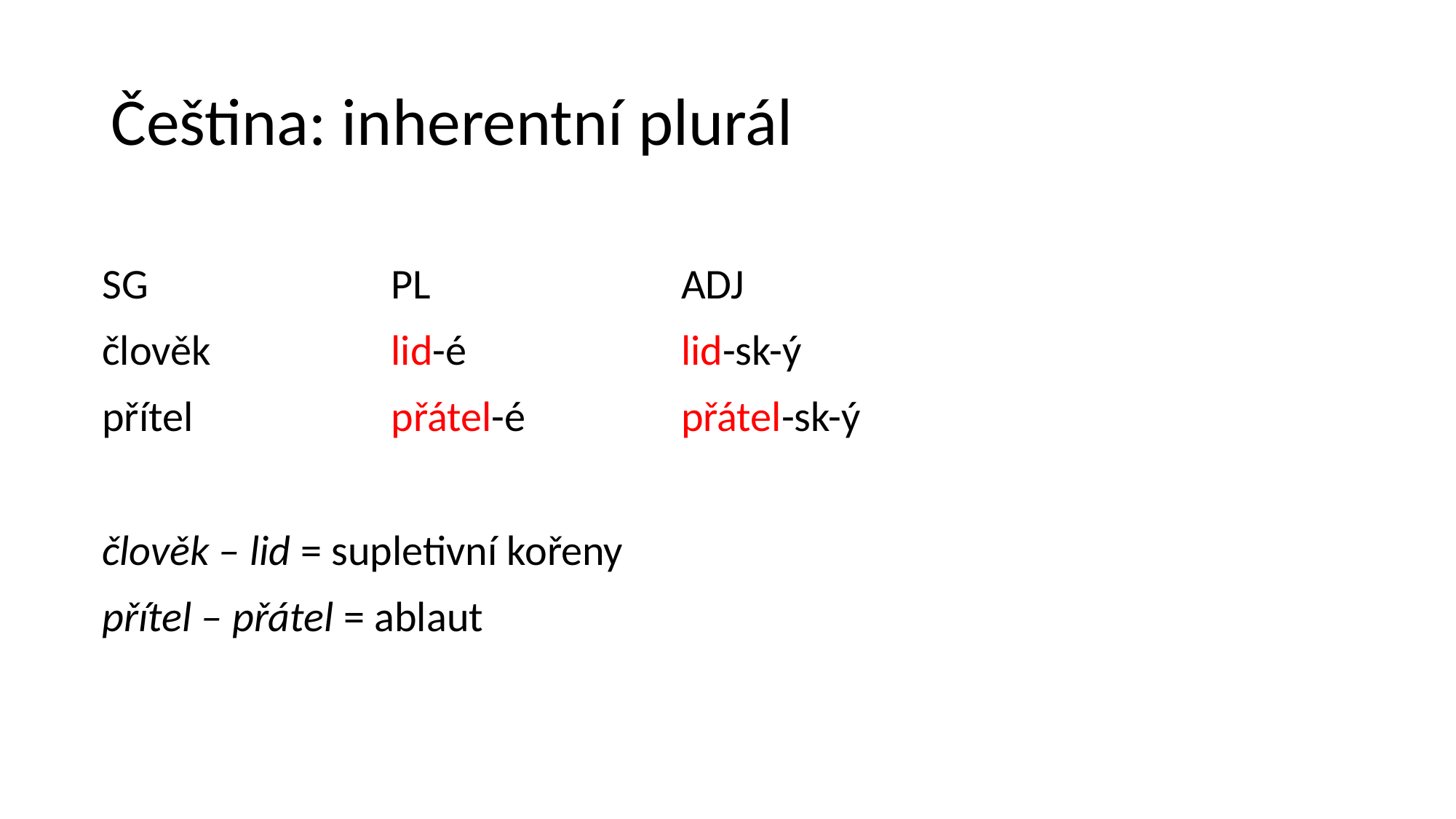

# Čeština: inherentní plurál

| SG | PL | ADJ |  |  |
| --- | --- | --- | --- | --- |
| člověk | lid-é | lid-sk-ý |  |  |
| přítel | přátel-é | přátel-sk-ý |  |  |
|  |  |  |  |  |
| člověk – lid = supletivní kořeny |  |  |  |  |
| přítel – přátel = ablaut |  |  |  |  |
|  |  |  |  |  |
|  |  |  |  |  |